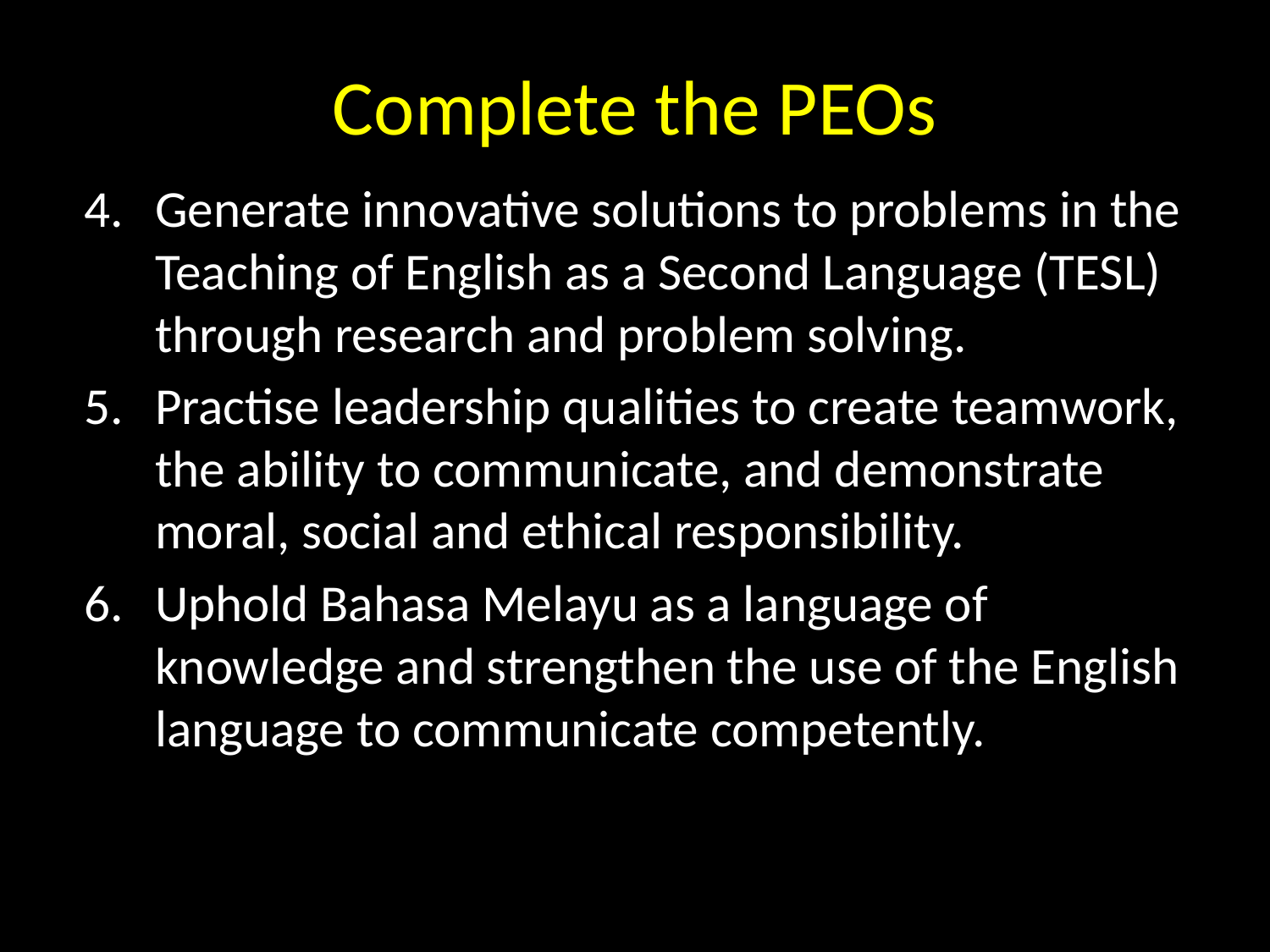

# Complete the PEOs
Generate innovative solutions to problems in the Teaching of English as a Second Language (TESL) through research and problem solving.
Practise leadership qualities to create teamwork, the ability to communicate, and demonstrate moral, social and ethical responsibility.
Uphold Bahasa Melayu as a language of knowledge and strengthen the use of the English language to communicate competently.